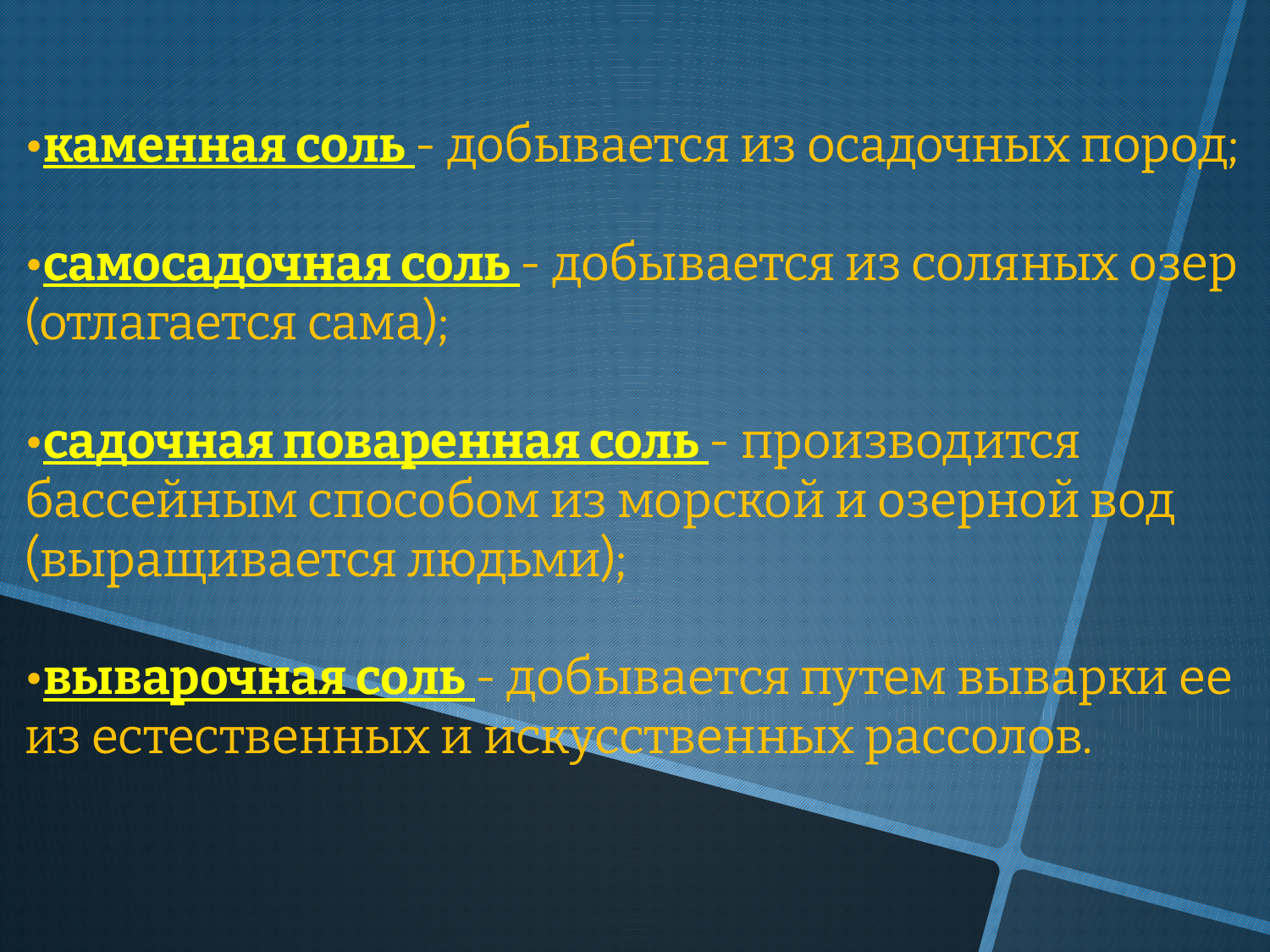

•каменная соль - добывается из осадочных пород;

•самосадочная соль - добывается из соляных озер (отлагается сама);

•садочная поваренная соль - производится  бассейным способом из морской и озерной вод (выращивается людьми);

•выварочная соль - добывается путем выварки ее из естественных и искусственных рассолов.